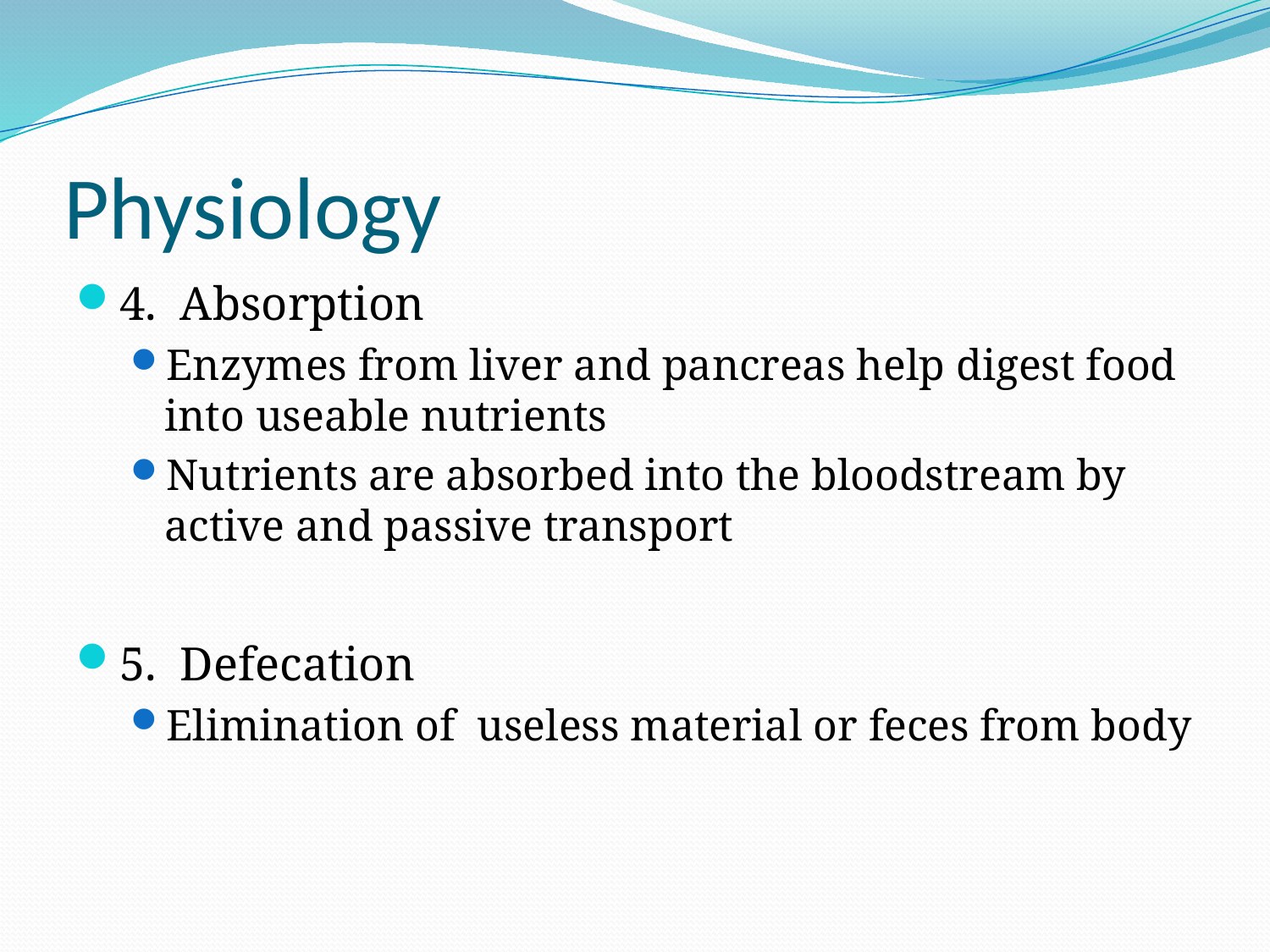

# Physiology
4.  Absorption
Enzymes from liver and pancreas help digest food into useable nutrients
Nutrients are absorbed into the bloodstream by active and passive transport

5.  Defecation
Elimination of  useless material or feces from body